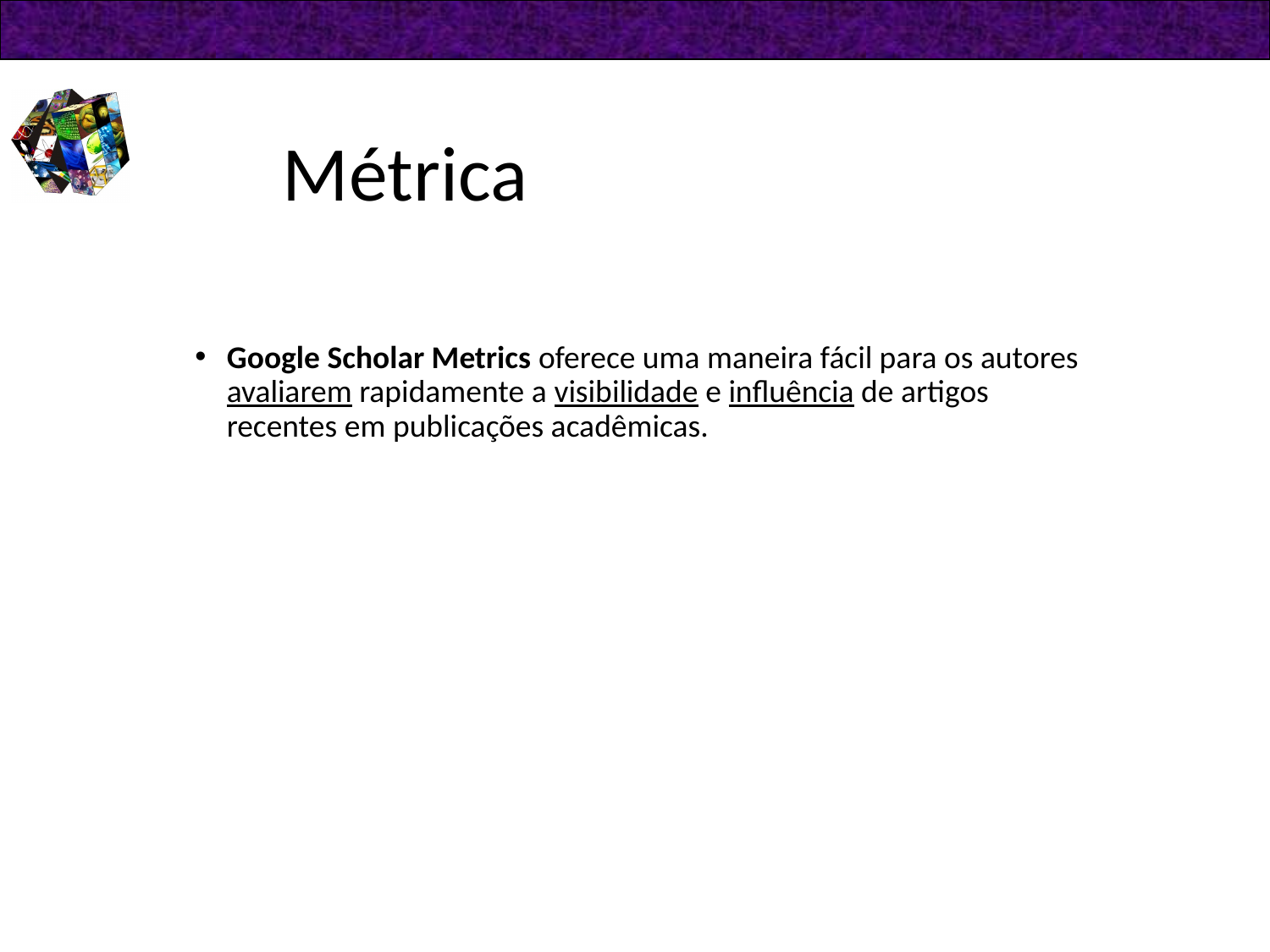

# Métrica
Google Scholar Metrics oferece uma maneira fácil para os autores avaliarem rapidamente a visibilidade e influência de artigos recentes em publicações acadêmicas.